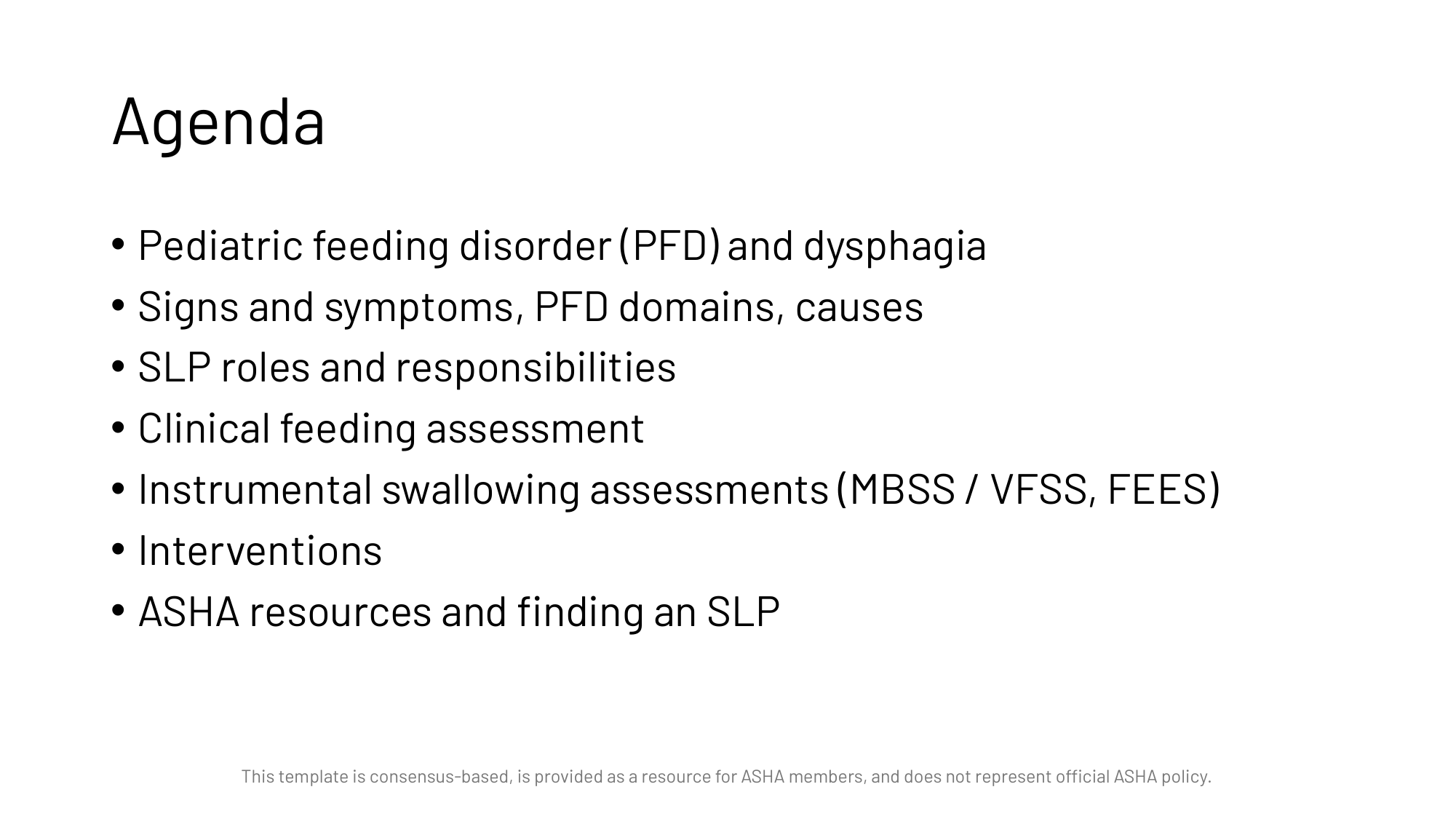

# Agenda
Pediatric feeding disorder (PFD) and dysphagia
Signs and symptoms, PFD domains, causes
SLP roles and responsibilities
Clinical feeding assessment
Instrumental swallowing assessments (MBSS / VFSS, FEES)
Interventions
ASHA resources and finding an SLP

This template is consensus-based, is provided as a resource for ASHA members, and does not represent official ASHA policy.